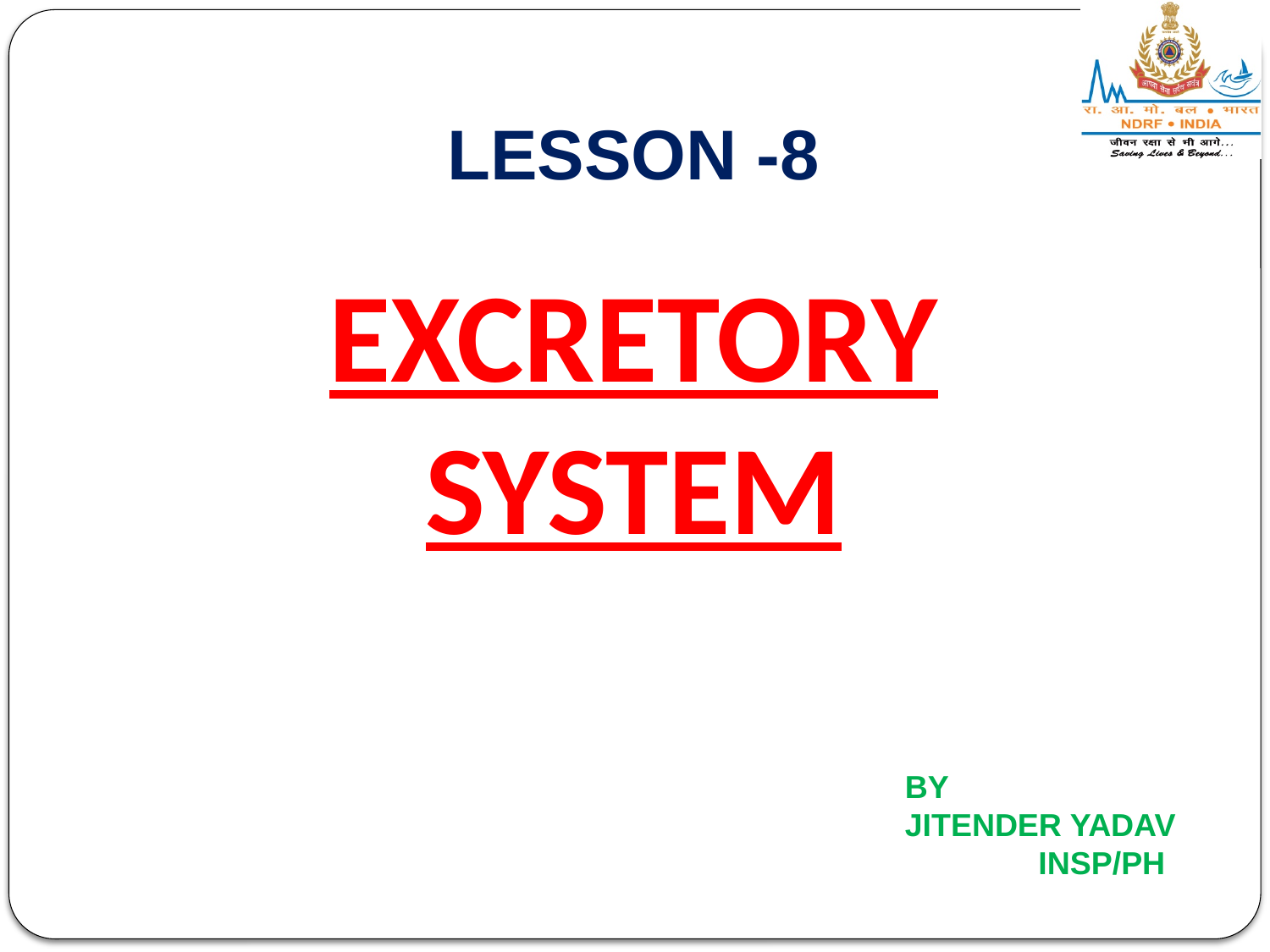

LESSON -8
# EXCRETORY SYSTEM
BY
JITENDER YADAV
               INSP/PH